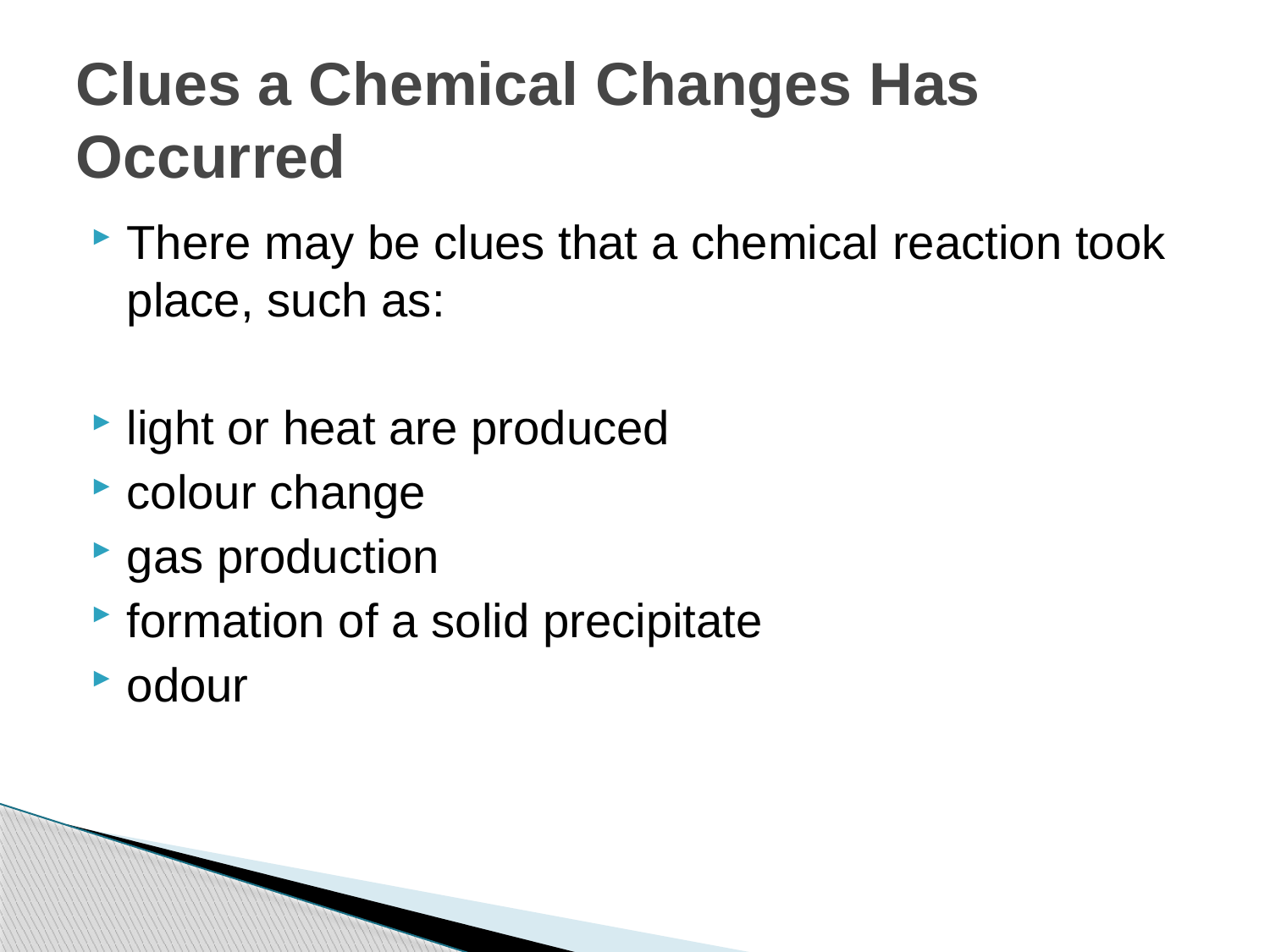

# Clues a Chemical Changes Has Occurred
There may be clues that a chemical reaction took place, such as:

light or heat are produced
colour change
gas production
formation of a solid precipitate
odour